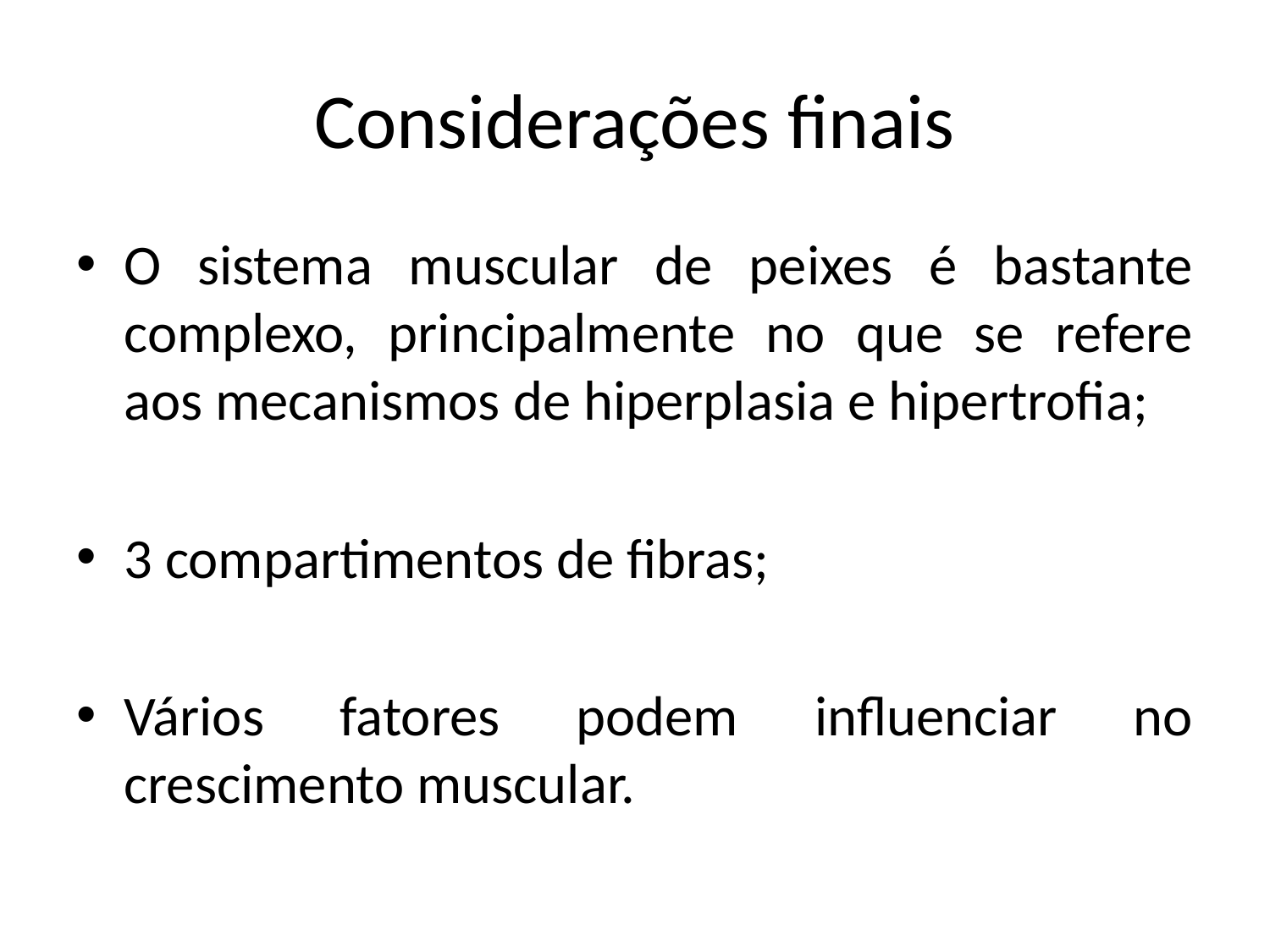

# Considerações finais
O sistema muscular de peixes é bastante complexo, principalmente no que se refere aos mecanismos de hiperplasia e hipertrofia;

3 compartimentos de fibras;

Vários fatores podem influenciar no crescimento muscular.